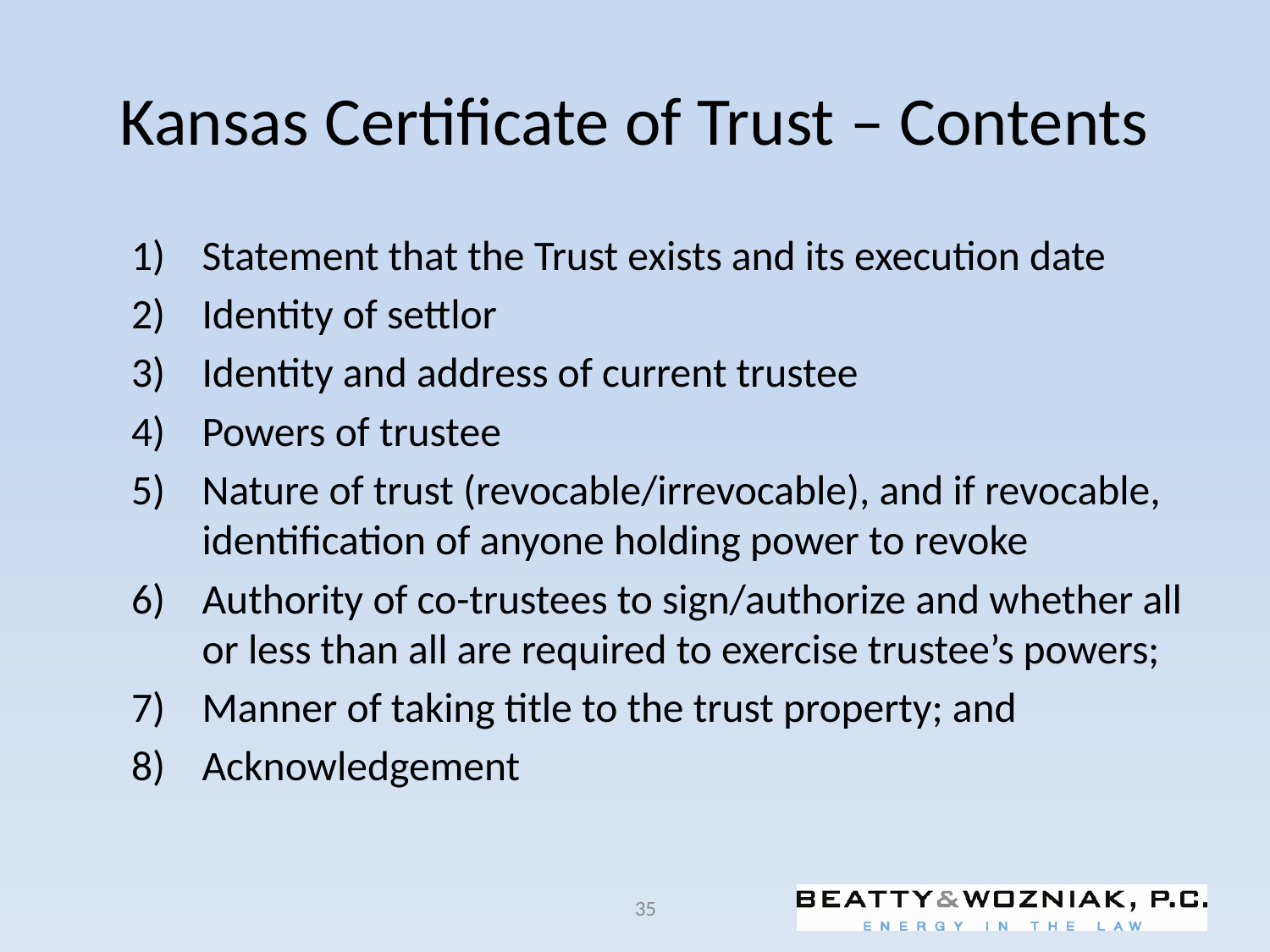

# Kansas Certificate of Trust – Contents
Statement that the Trust exists and its execution date
Identity of settlor
Identity and address of current trustee
Powers of trustee
Nature of trust (revocable/irrevocable), and if revocable, identification of anyone holding power to revoke
Authority of co-trustees to sign/authorize and whether all or less than all are required to exercise trustee’s powers;
Manner of taking title to the trust property; and
Acknowledgement

35